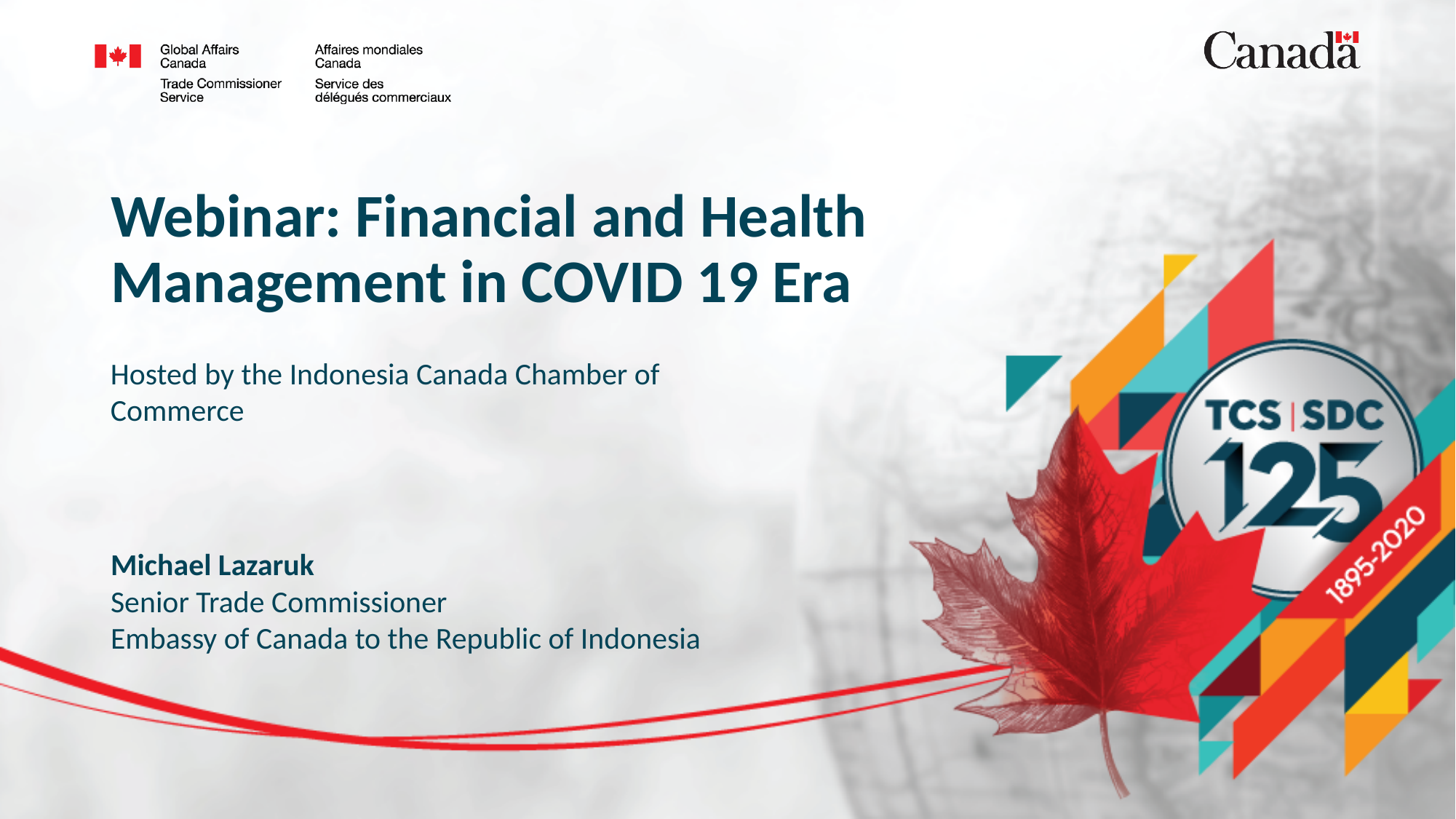

# Webinar: Financial and Health Management in COVID 19 Era
Hosted by the Indonesia Canada Chamber of Commerce
Michael Lazaruk
Senior Trade Commissioner
Embassy of Canada to the Republic of Indonesia